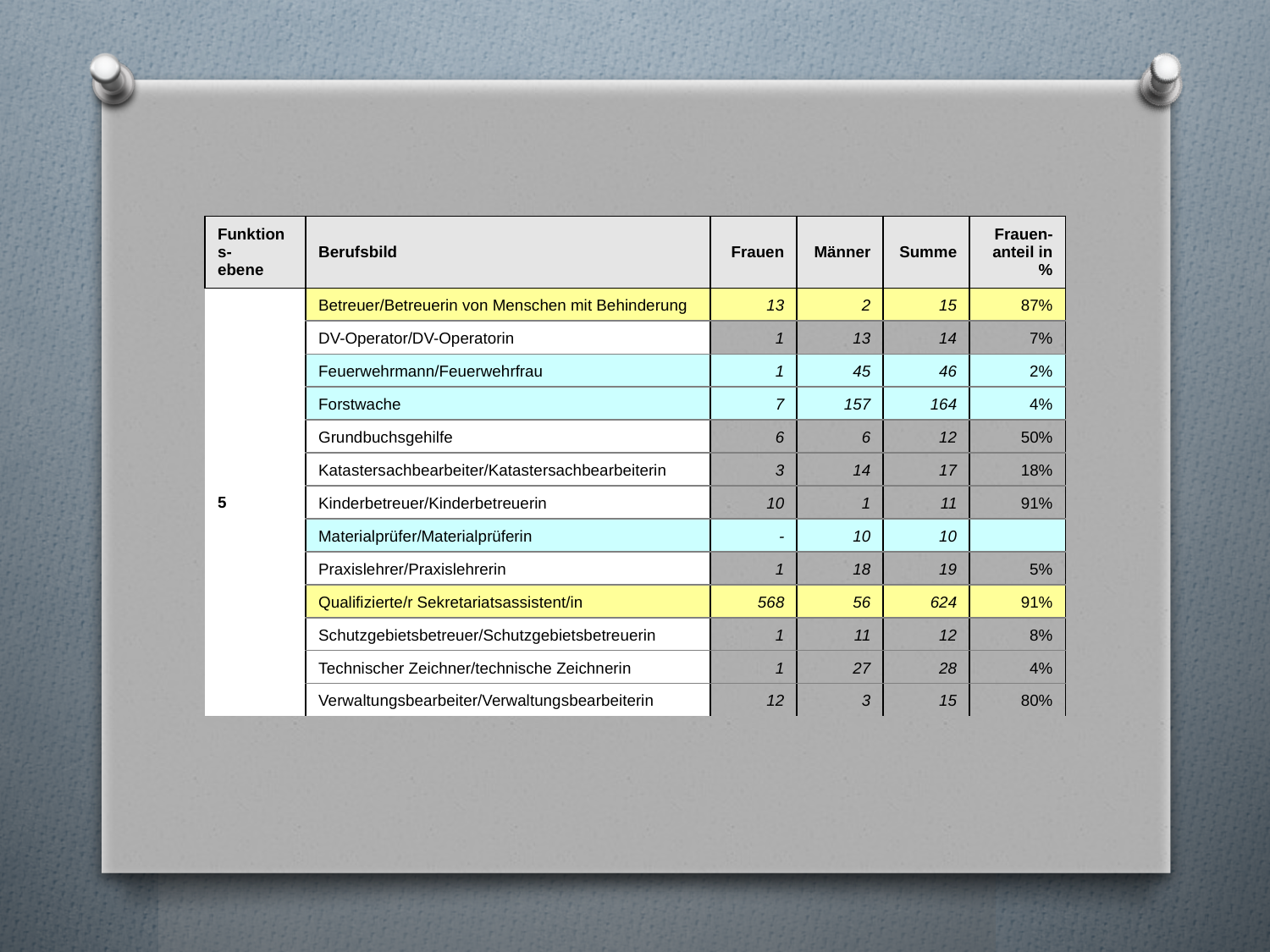

| Funktions- ebene | Berufsbild | Frauen | Männer | Summe | Frauen- anteil in % |
| --- | --- | --- | --- | --- | --- |
| 5 | Betreuer/Betreuerin von Menschen mit Behinderung | 13 | 2 | 15 | 87% |
|  | DV-Operator/DV-Operatorin | 1 | 13 | 14 | 7% |
|  | Feuerwehrmann/Feuerwehrfrau | 1 | 45 | 46 | 2% |
|  | Forstwache | 7 | 157 | 164 | 4% |
|  | Grundbuchsgehilfe | 6 | 6 | 12 | 50% |
|  | Katastersachbearbeiter/Katastersachbearbeiterin | 3 | 14 | 17 | 18% |
|  | Kinderbetreuer/Kinderbetreuerin | 10 | 1 | 11 | 91% |
|  | Materialprüfer/Materialprüferin | - | 10 | 10 |  |
|  | Praxislehrer/Praxislehrerin | 1 | 18 | 19 | 5% |
|  | Qualifizierte/r Sekretariatsassistent/in | 568 | 56 | 624 | 91% |
|  | Schutzgebietsbetreuer/Schutzgebietsbetreuerin | 1 | 11 | 12 | 8% |
|  | Technischer Zeichner/technische Zeichnerin | 1 | 27 | 28 | 4% |
|  | Verwaltungsbearbeiter/Verwaltungsbearbeiterin | 12 | 3 | 15 | 80% |